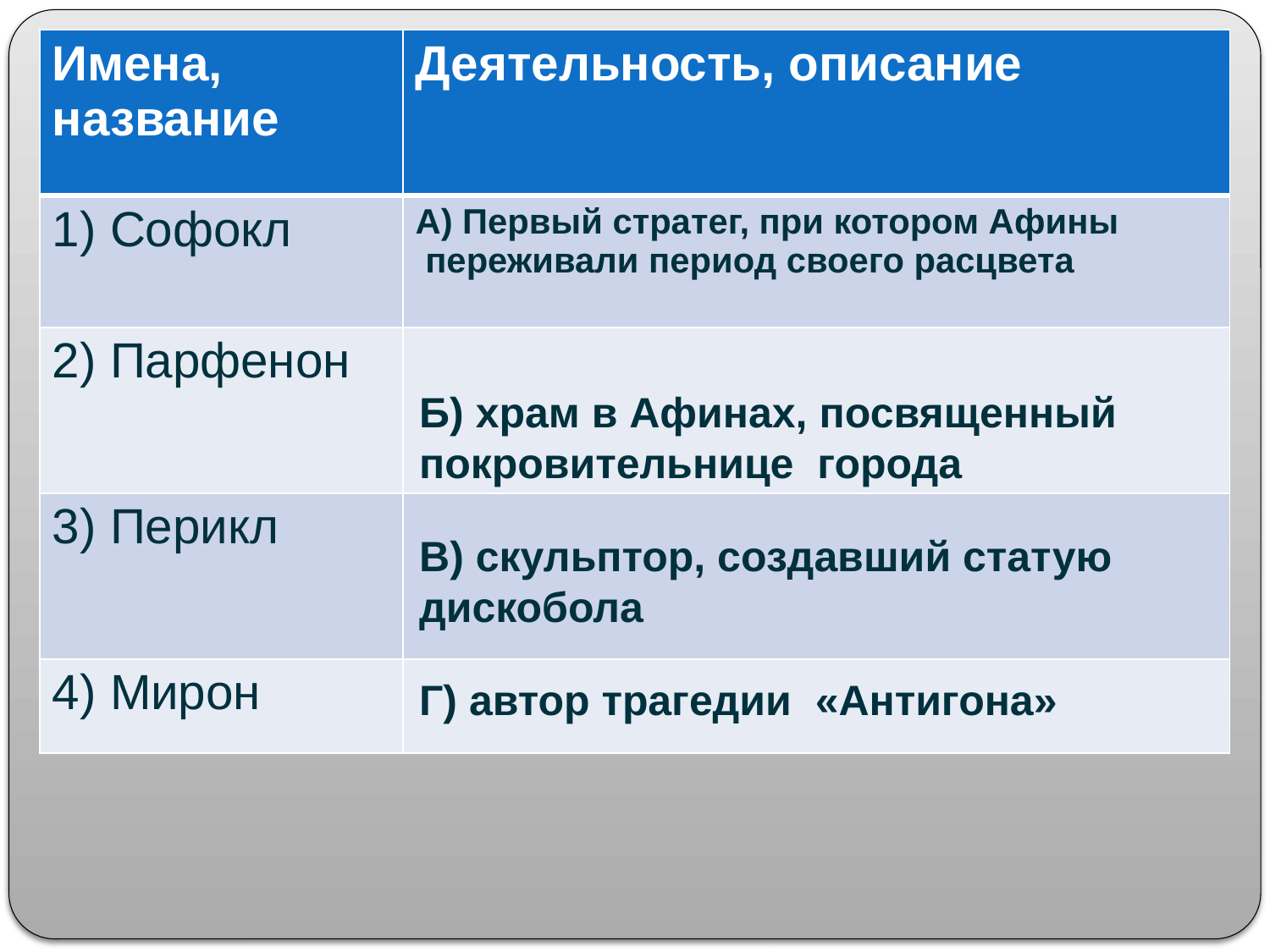

# Выполните задания
| Имена, название | Деятельность, описание |
| --- | --- |
| 1) Софокл | А) Первый стратег, при котором Афины переживали период своего расцвета |
| 2) Парфенон |  |
| 3) Перикл |  |
| 4) Мирон |  |
3.Приведите в соответствие имена или название и деятельность, описание

Б) храм в Афинах, посвященный покровительнице  города

В) скульптор, создавший статую дискобола

Г) автор трагедии  «Антигона»